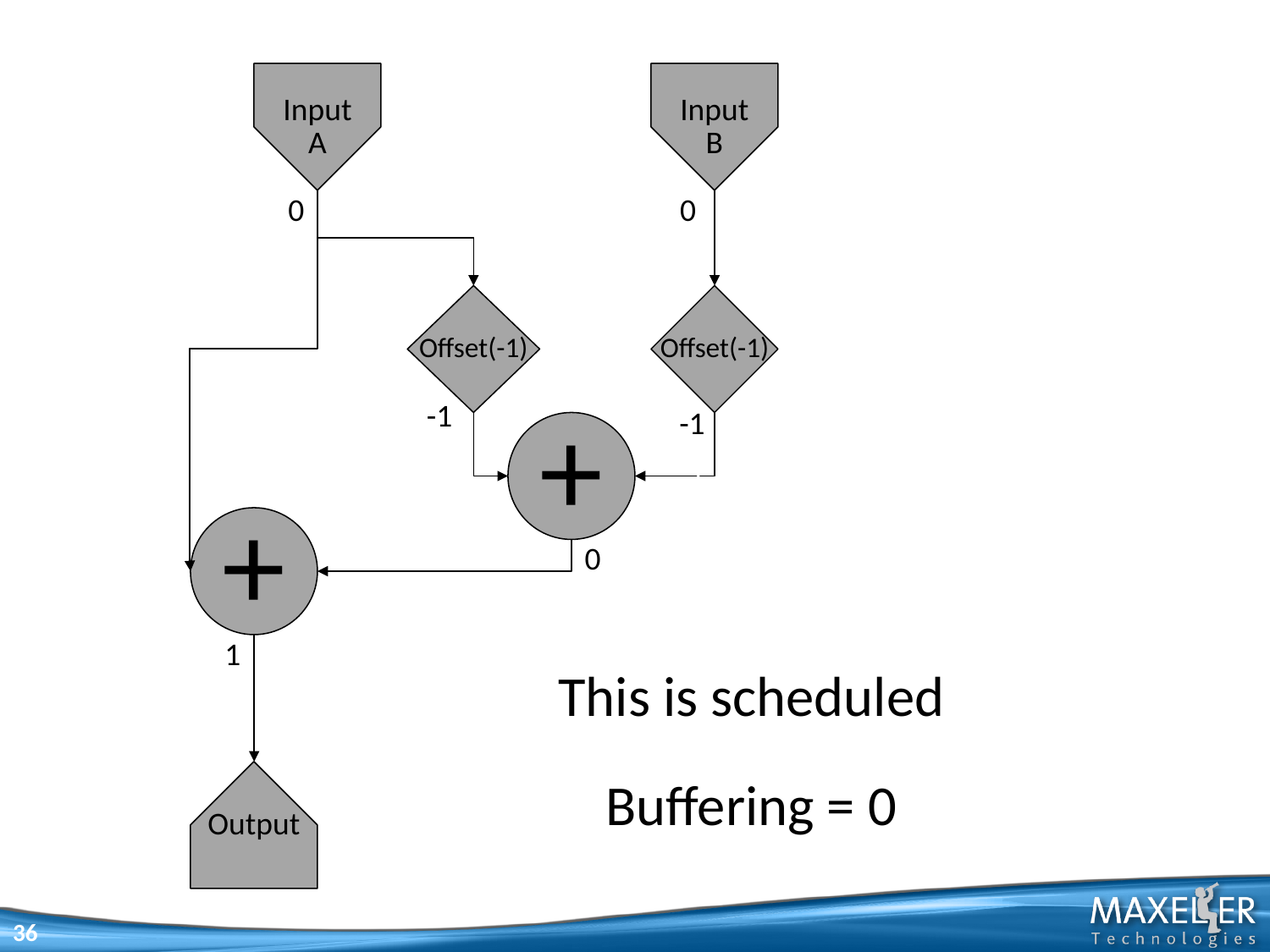

Input
A

Input
B
0
0

Offset(-1)
Offset(-1)
-1
-1
-1
+
-1
+
0
1
This is scheduled

Buffering = 0

Output
36